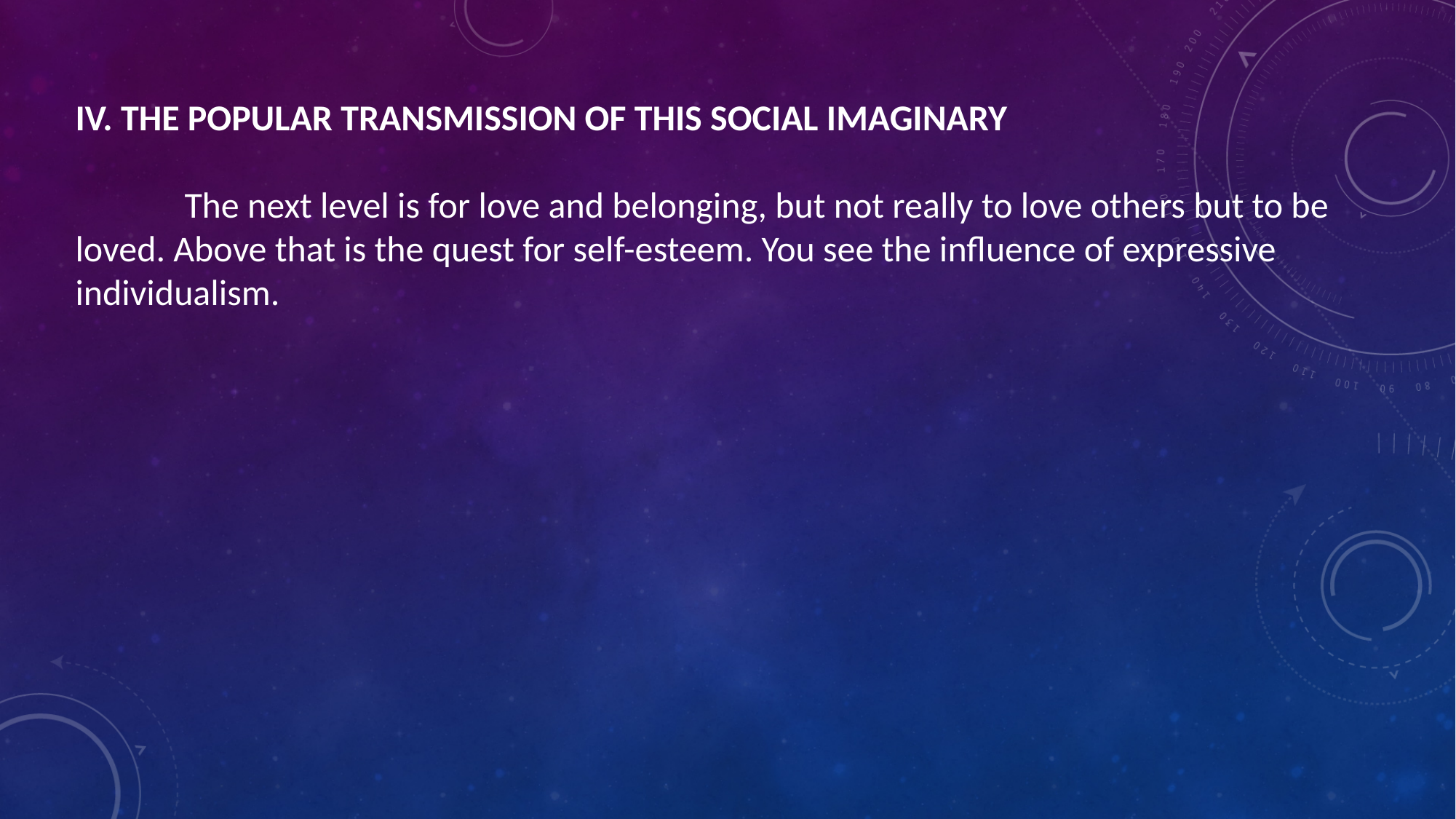

IV. THE POPULAR TRANSMISSION OF THIS SOCIAL IMAGINARY

	The next level is for love and belonging, but not really to love others but to be loved. Above that is the quest for self-esteem. You see the influence of expressive individualism.